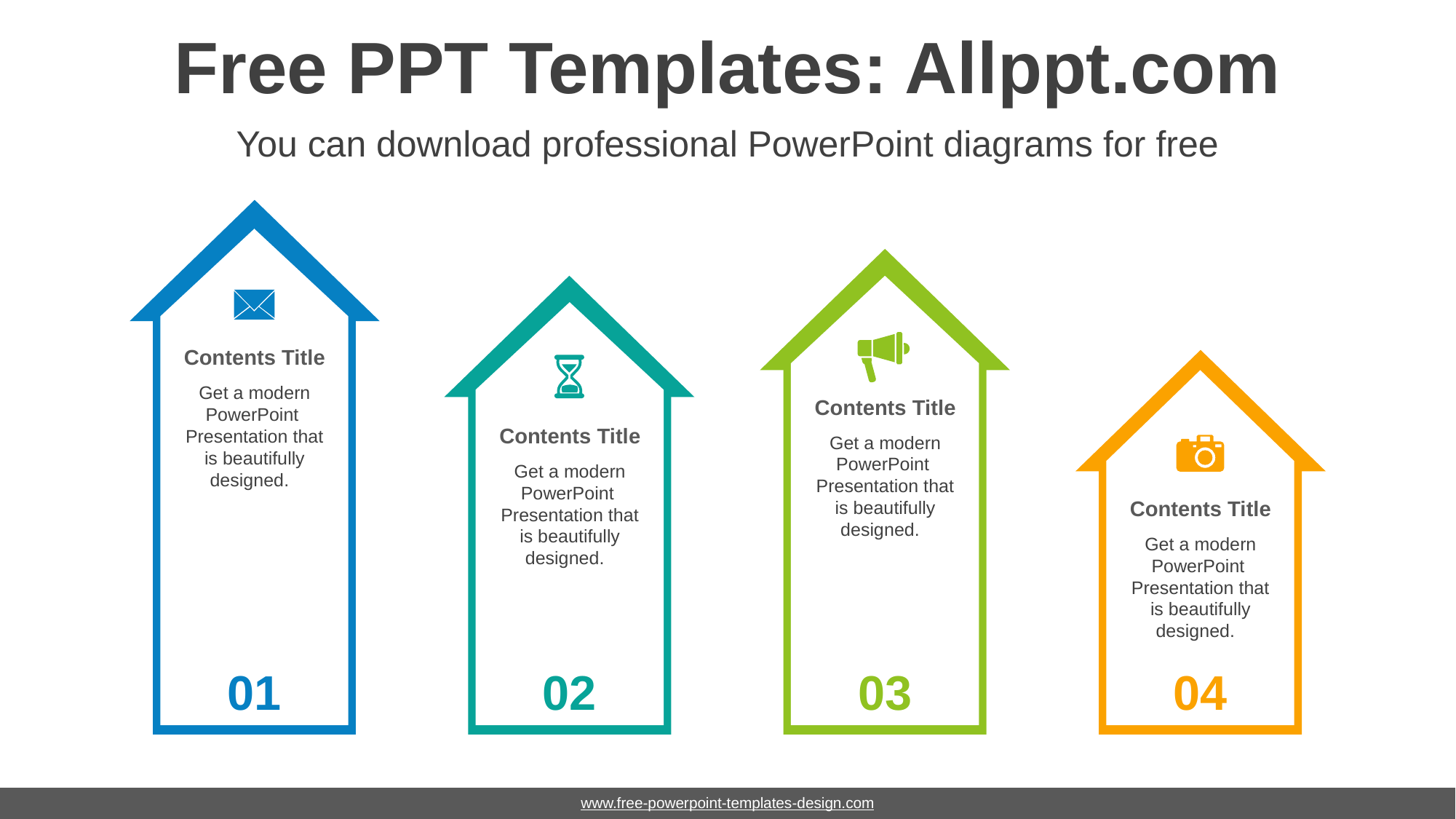

# Free PPT Templates: Allppt.com
You can download professional PowerPoint diagrams for free

01

03

02

Contents Title
Get a modern PowerPoint  Presentation that is beautifully designed.

04

Contents Title
Get a modern PowerPoint  Presentation that is beautifully designed.
Contents Title
Get a modern PowerPoint  Presentation that is beautifully designed.

Contents Title
Get a modern PowerPoint  Presentation that is beautifully designed.
www.free-powerpoint-templates-design.com